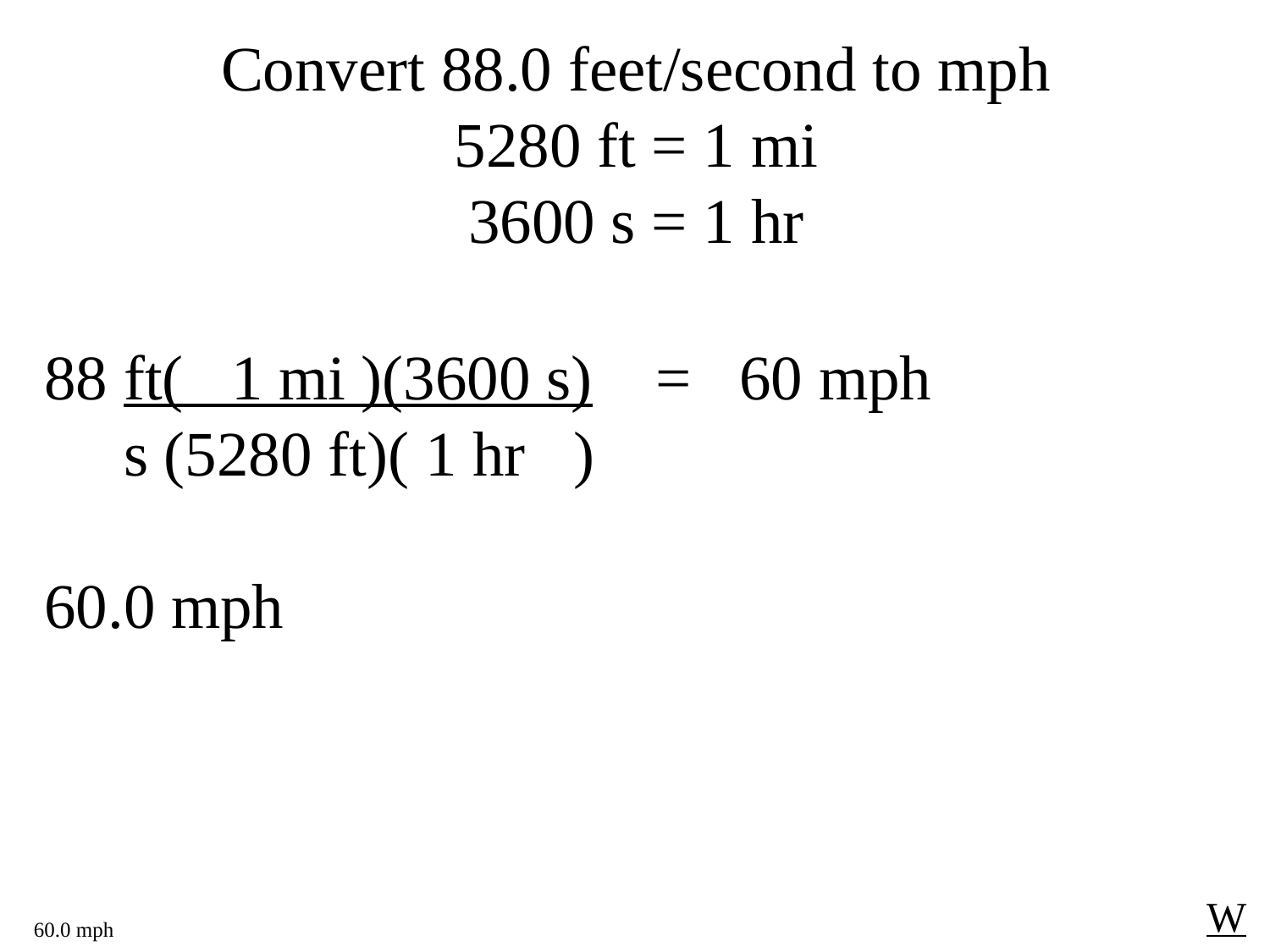

Convert 88.0 feet/second to mph
5280 ft = 1 mi
3600 s = 1 hr
88 ft(   1 mi )(3600 s)    =   60 mph
     s (5280 ft)( 1 hr   )

60.0 mph
W
60.0 mph